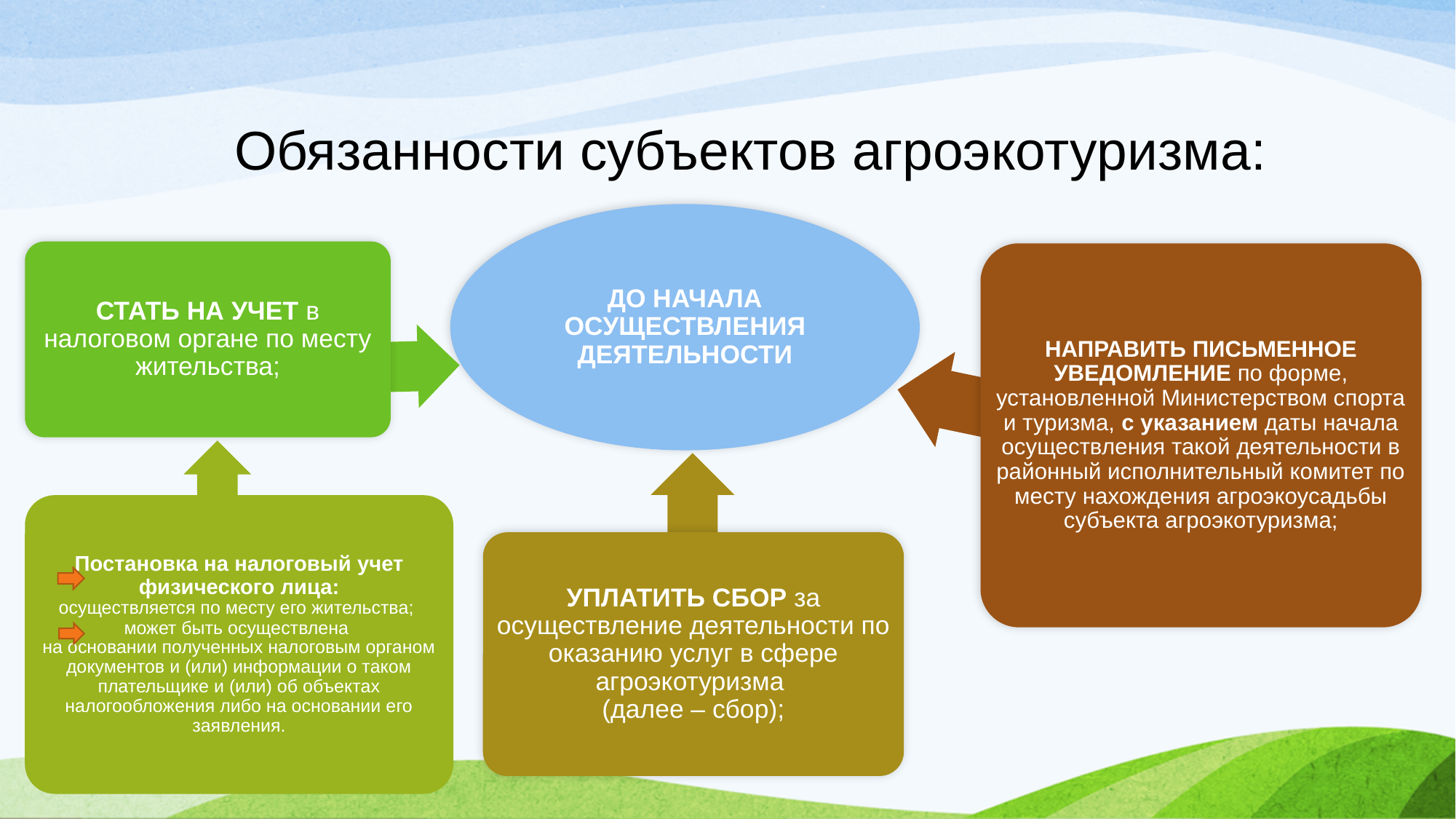

Обязанности субъектов агроэкотуризма:
ДО НАЧАЛА ОСУЩЕСТВЛЕНИЯ ДЕЯТЕЛЬНОСТИ
СТАТЬ НА УЧЕТ в налоговом органе по месту жительства;
Постановка на налоговый учет физического лица:
осуществляется по месту его жительства;
может быть осуществлена
на основании полученных налоговым органом документов и (или) информации о таком плательщике и (или) об объектах налогообложения либо на основании его заявления.
УПЛАТИТЬ СБОР за осуществление деятельности по оказанию услуг в сфере агроэкотуризма
(далее – сбор);
НАПРАВИТЬ ПИСЬМЕННОЕ УВЕДОМЛЕНИЕ по форме, установленной Министерством спорта и туризма, с указанием даты начала осуществления такой деятельности в районный исполнительный комитет по месту нахождения агроэкоусадьбы субъекта агроэкотуризма;